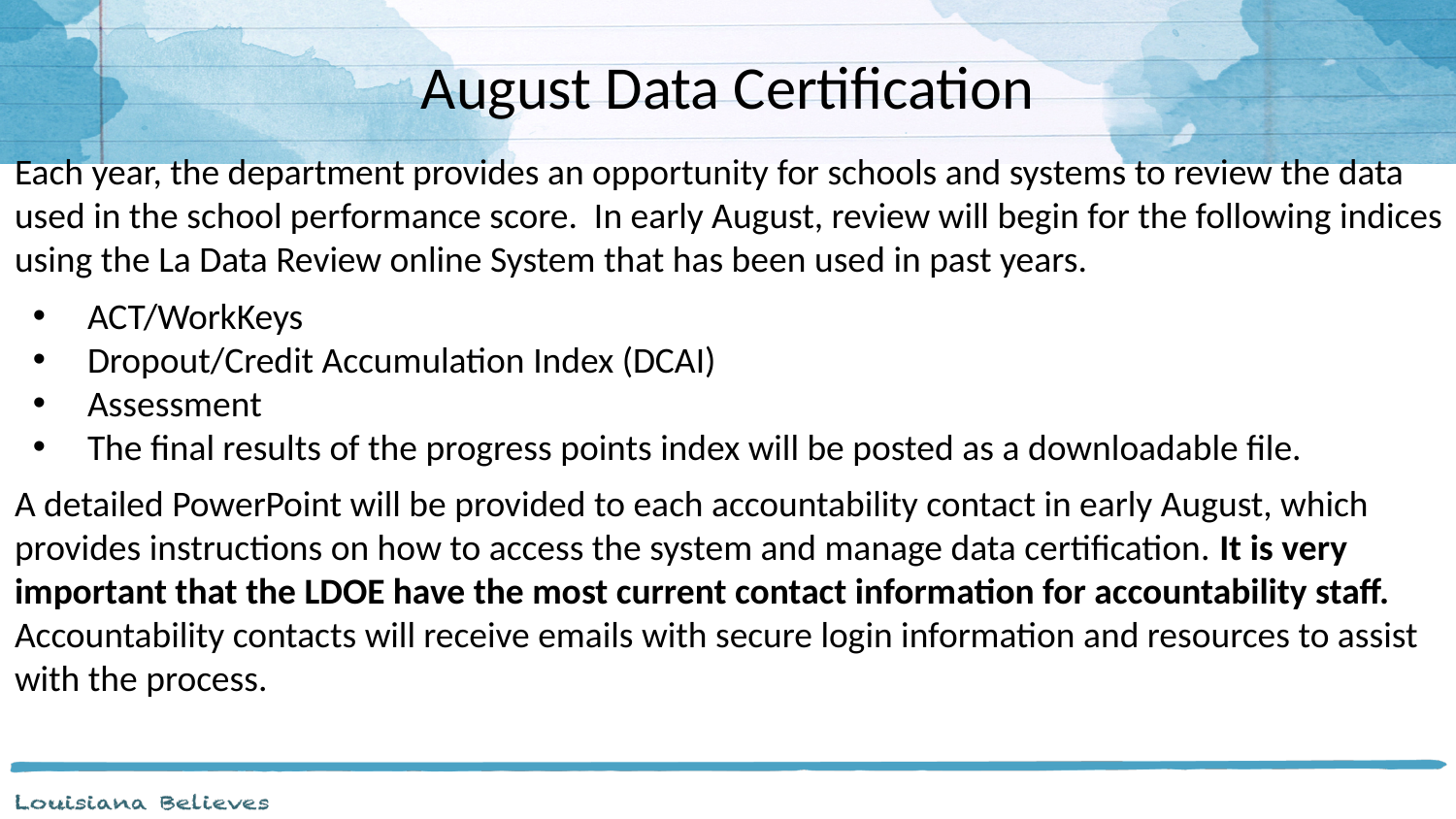

# August Data Certification
Each year, the department provides an opportunity for schools and systems to review the data used in the school performance score.  In early August, review will begin for the following indices using the La Data Review online System that has been used in past years.
ACT/WorkKeys
Dropout/Credit Accumulation Index (DCAI)
Assessment
The final results of the progress points index will be posted as a downloadable file.
A detailed PowerPoint will be provided to each accountability contact in early August, which provides instructions on how to access the system and manage data certification. It is very important that the LDOE have the most current contact information for accountability staff.  Accountability contacts will receive emails with secure login information and resources to assist with the process.